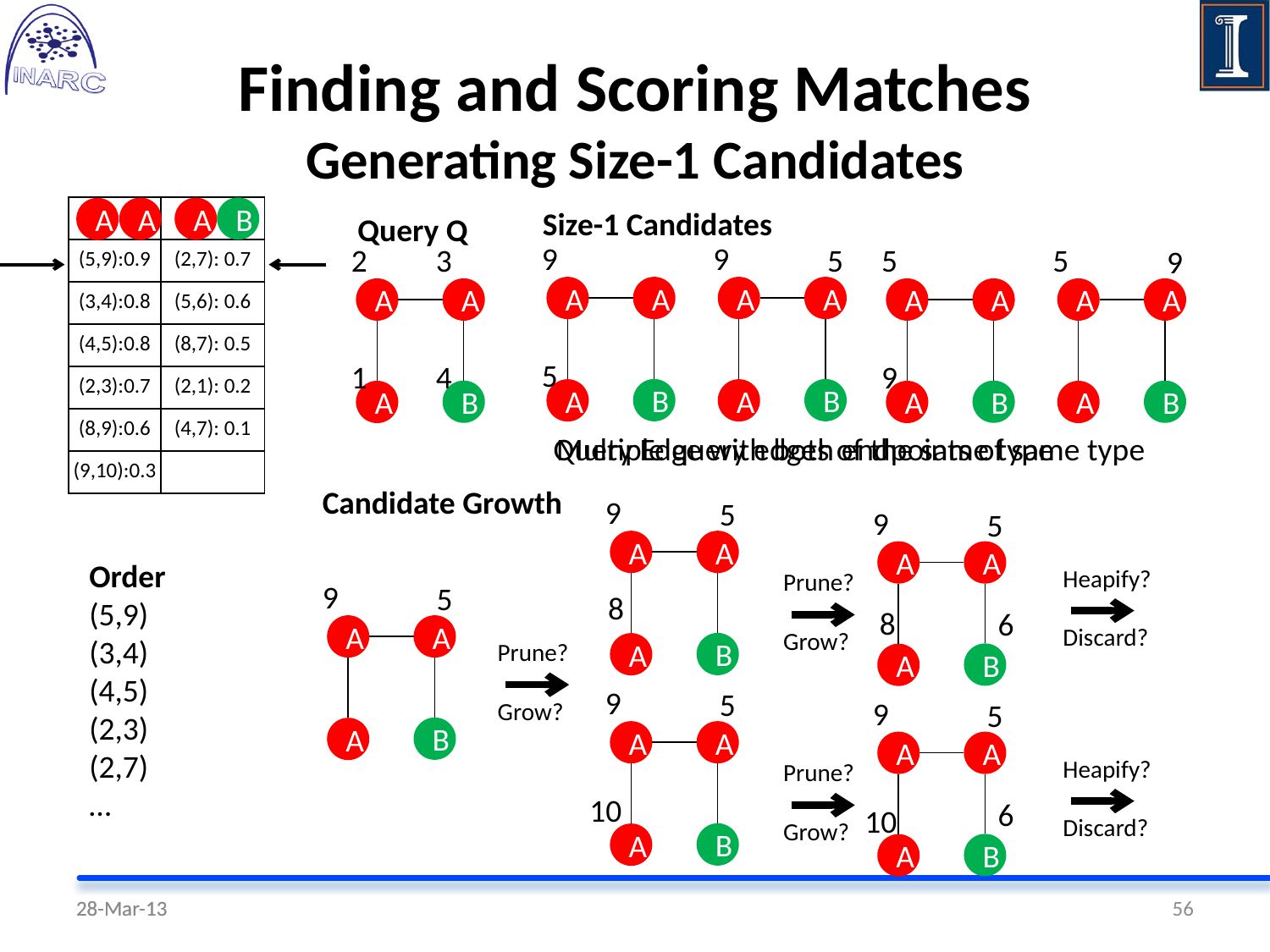

# Finding and Scoring Matches Generating Size-1 Candidates
|  |  |
| --- | --- |
| (5,9):0.9 | (2,7): 0.7 |
| (3,4):0.8 | (5,6): 0.6 |
| (4,5):0.8 | (8,7): 0.5 |
| (2,3):0.7 | (2,1): 0.2 |
| (8,9):0.6 | (4,7): 0.1 |
| (9,10):0.3 |  |
B
A
A
A
Size-1 Candidates
Query Q
2
3
A
A
1
4
B
A
9
A
A
5
B
A
9
5
A
A
B
A
5
A
A
9
B
A
5
9
A
A
B
A
Multiple query edges of the same type
Query Edge with both endpoints of same type
Candidate Growth
9
5
A
A
B
A
8
9
5
A
A
B
A
8
6
Order
(5,9)
(3,4)
(4,5)
(2,3)
(2,7)
…
Heapify?

Discard?
Prune?

Grow?
9
5
A
A
B
A
Prune?

Grow?
9
5
A
A
B
A
10
9
5
A
A
B
A
6
10
Heapify?

Discard?
Prune?

Grow?
28-Mar-13